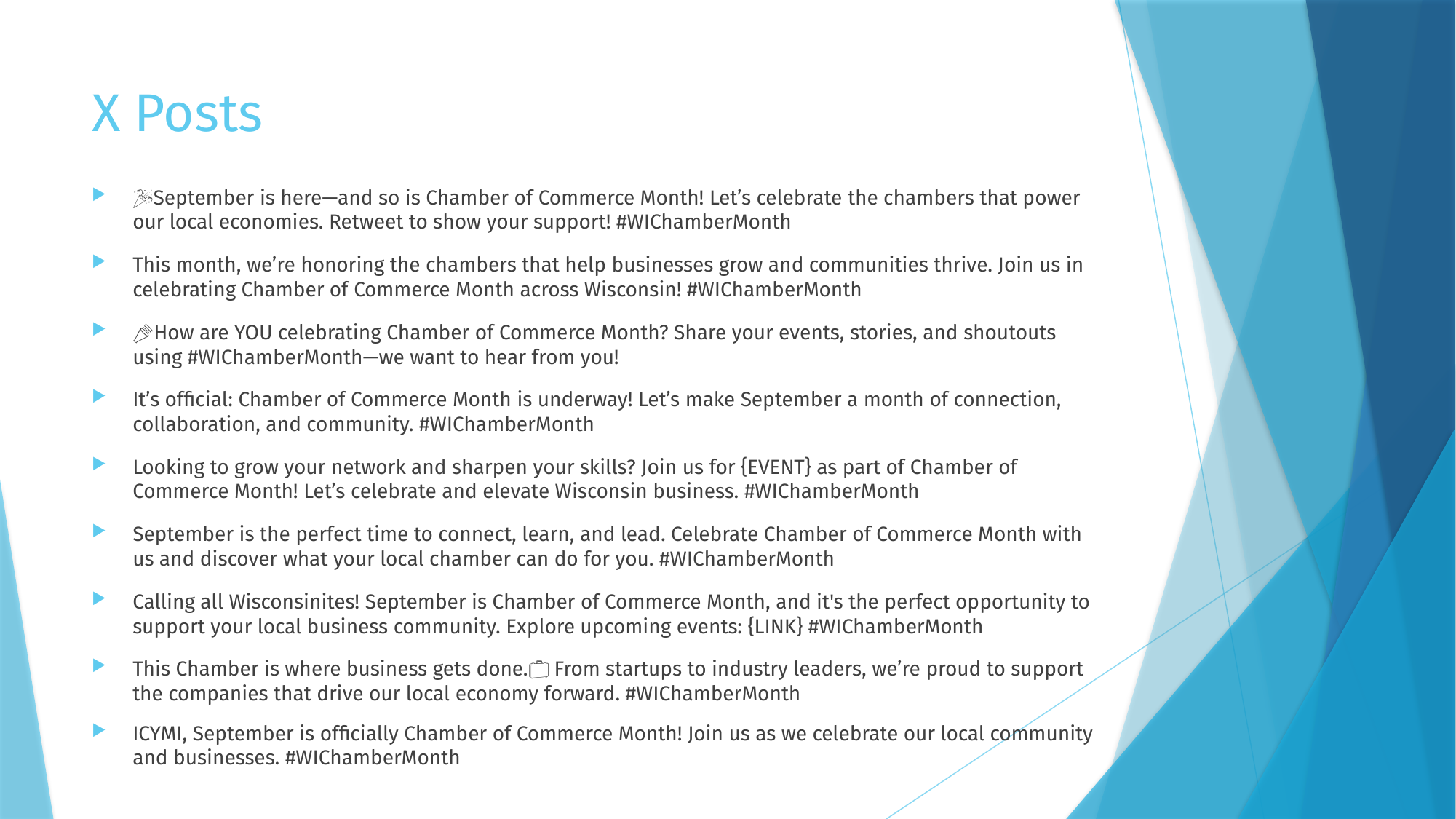

# X Posts
🎉September is here—and so is Chamber of Commerce Month! Let’s celebrate the chambers that power our local economies. Retweet to show your support! #WIChamberMonth
This month, we’re honoring the chambers that help businesses grow and communities thrive. Join us in celebrating Chamber of Commerce Month across Wisconsin! #WIChamberMonth
📣How are YOU celebrating Chamber of Commerce Month? Share your events, stories, and shoutouts using #WIChamberMonth—we want to hear from you!
It’s official: Chamber of Commerce Month is underway! Let’s make September a month of connection, collaboration, and community. #WIChamberMonth
Looking to grow your network and sharpen your skills? Join us for {EVENT} as part of Chamber of Commerce Month! Let’s celebrate and elevate Wisconsin business. #WIChamberMonth
September is the perfect time to connect, learn, and lead. Celebrate Chamber of Commerce Month with us and discover what your local chamber can do for you. #WIChamberMonth
Calling all Wisconsinites! September is Chamber of Commerce Month, and it's the perfect opportunity to support your local business community. Explore upcoming events: {LINK} #WIChamberMonth
This Chamber is where business gets done.💼 From startups to industry leaders, we’re proud to support the companies that drive our local economy forward. #WIChamberMonth
ICYMI, September is officially Chamber of Commerce Month! Join us as we celebrate our local community and businesses. #WIChamberMonth